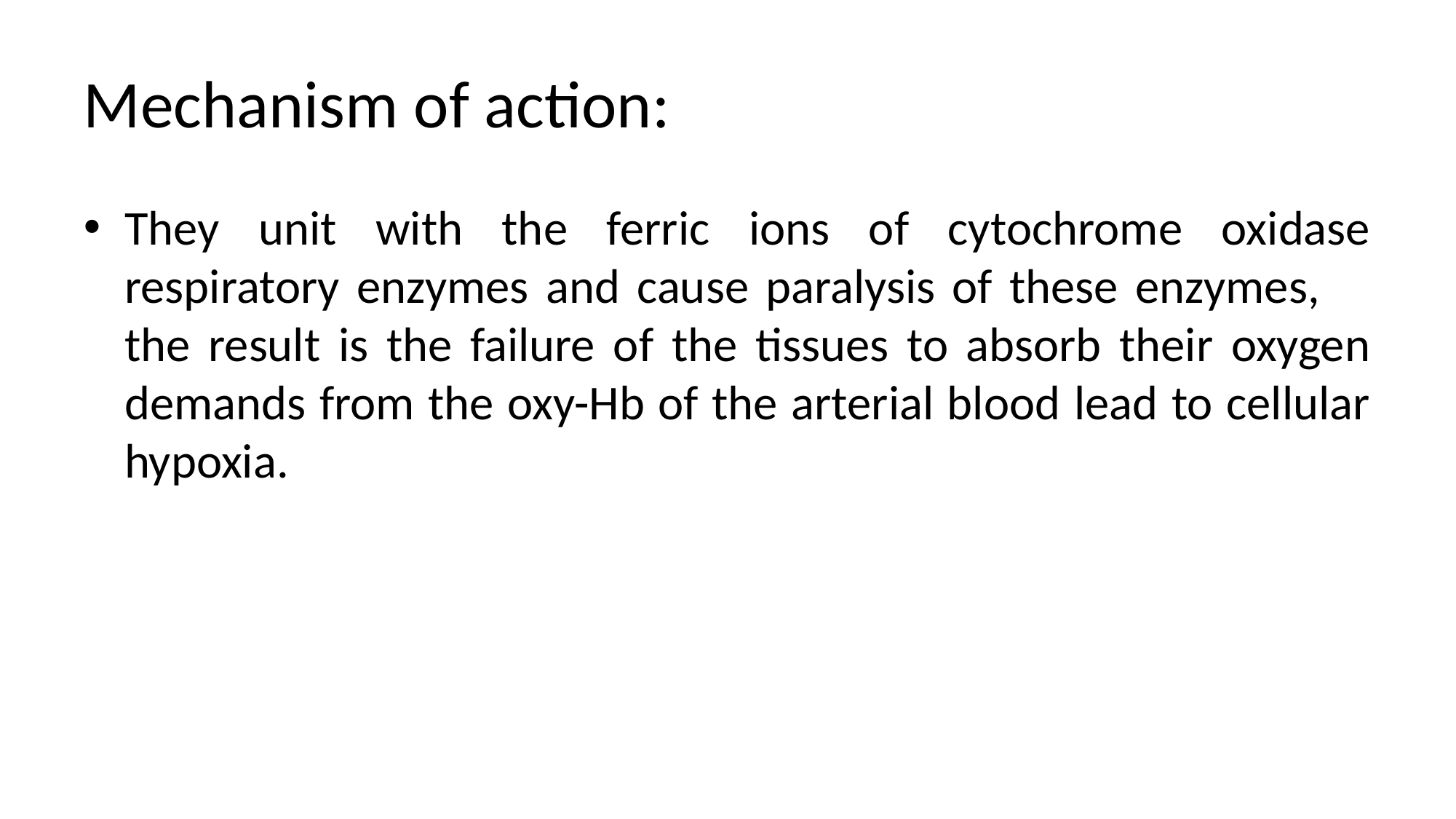

# Mechanism of action:
They unit with the ferric ions of cytochrome oxidase respiratory enzymes and cause paralysis of these enzymes,    the result is the failure of the tissues to absorb their oxygen demands from the oxy-Hb of the arterial blood lead to cellular hypoxia.